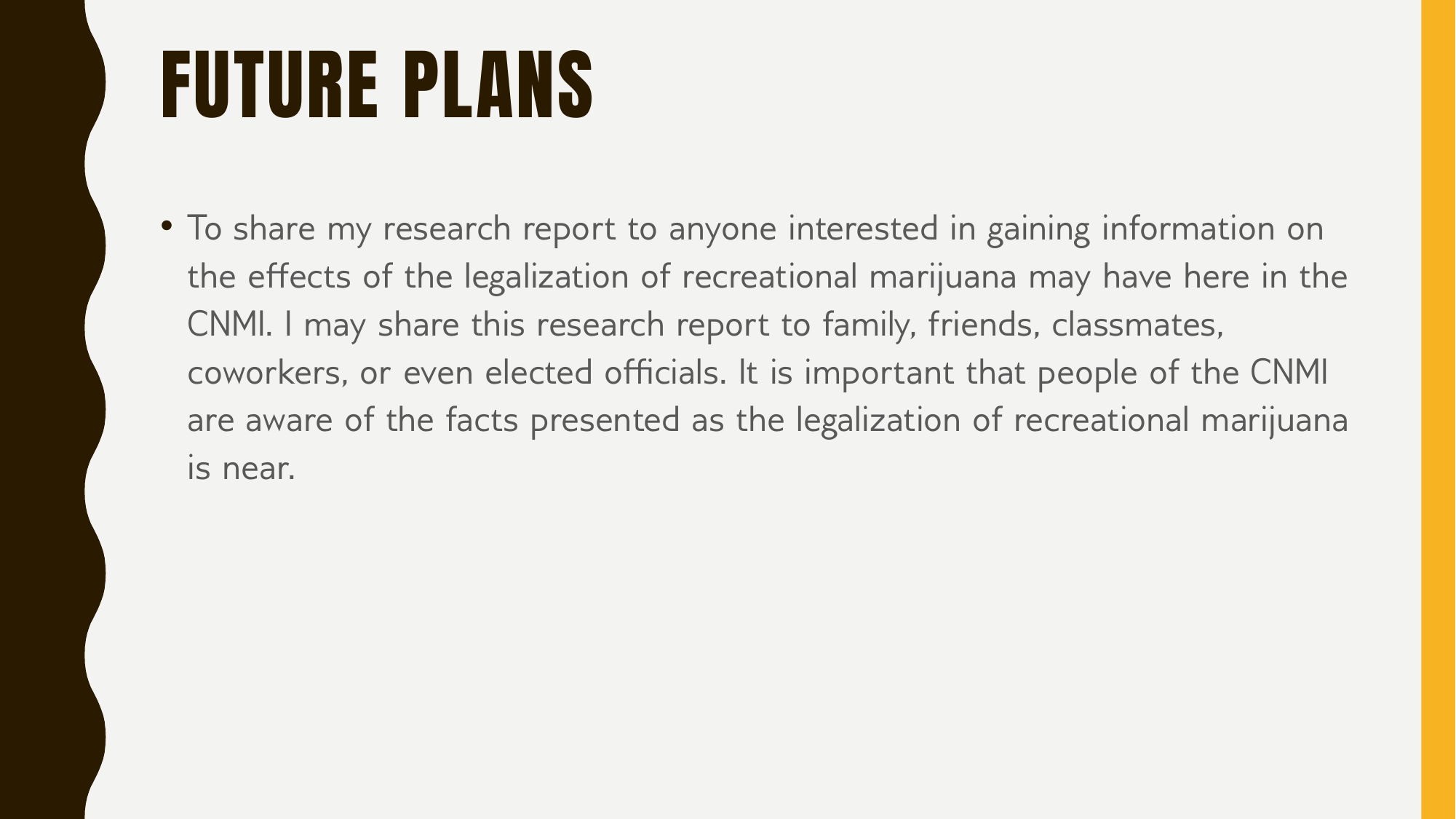

# Future Plans
To share my research report to anyone interested in gaining information on the effects of the legalization of recreational marijuana may have here in the CNMI. I may share this research report to family, friends, classmates, coworkers, or even elected officials. It is important that people of the CNMI are aware of the facts presented as the legalization of recreational marijuana is near.